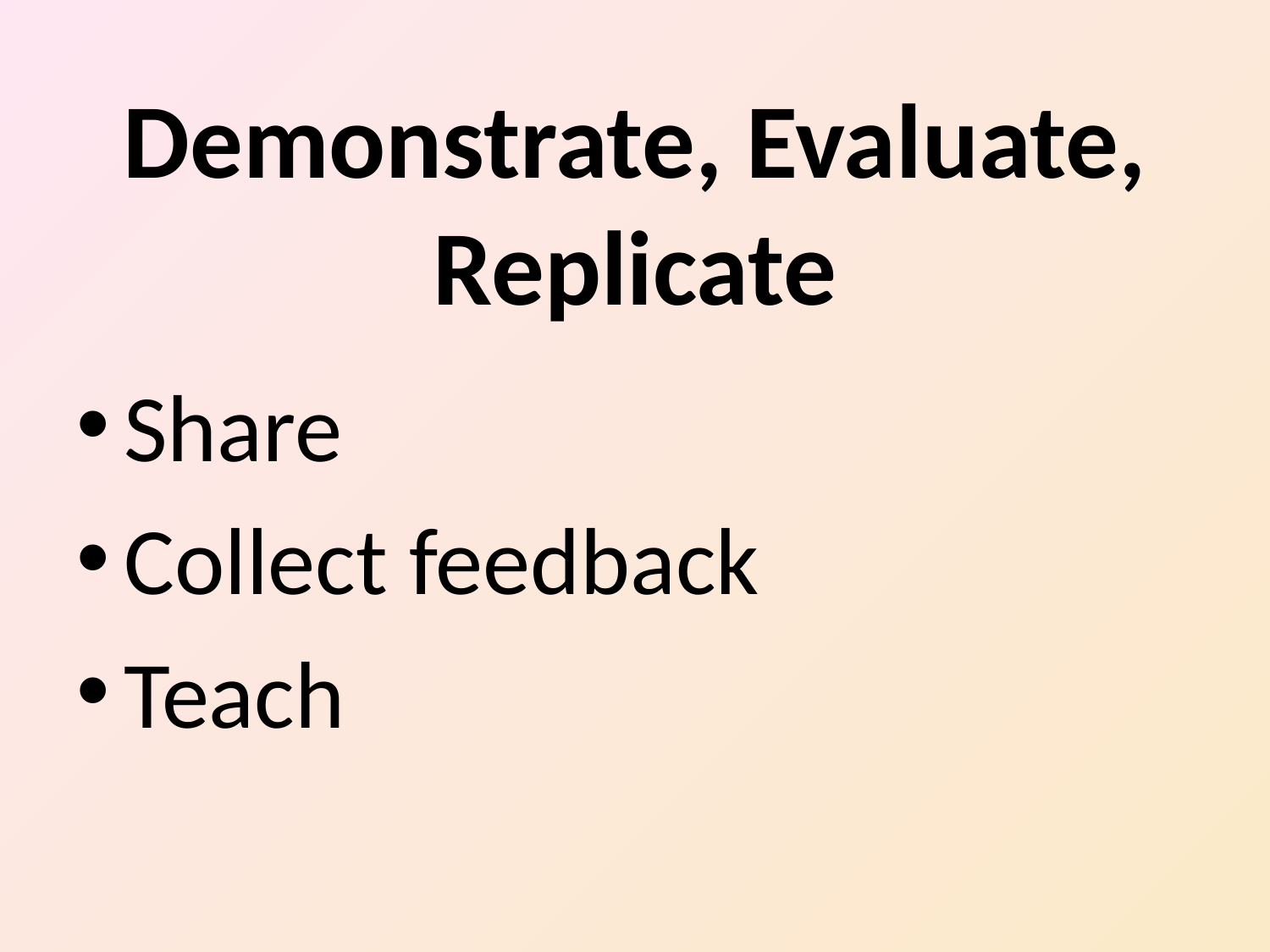

# Demonstrate, Evaluate, Replicate
Share
Collect feedback
Teach